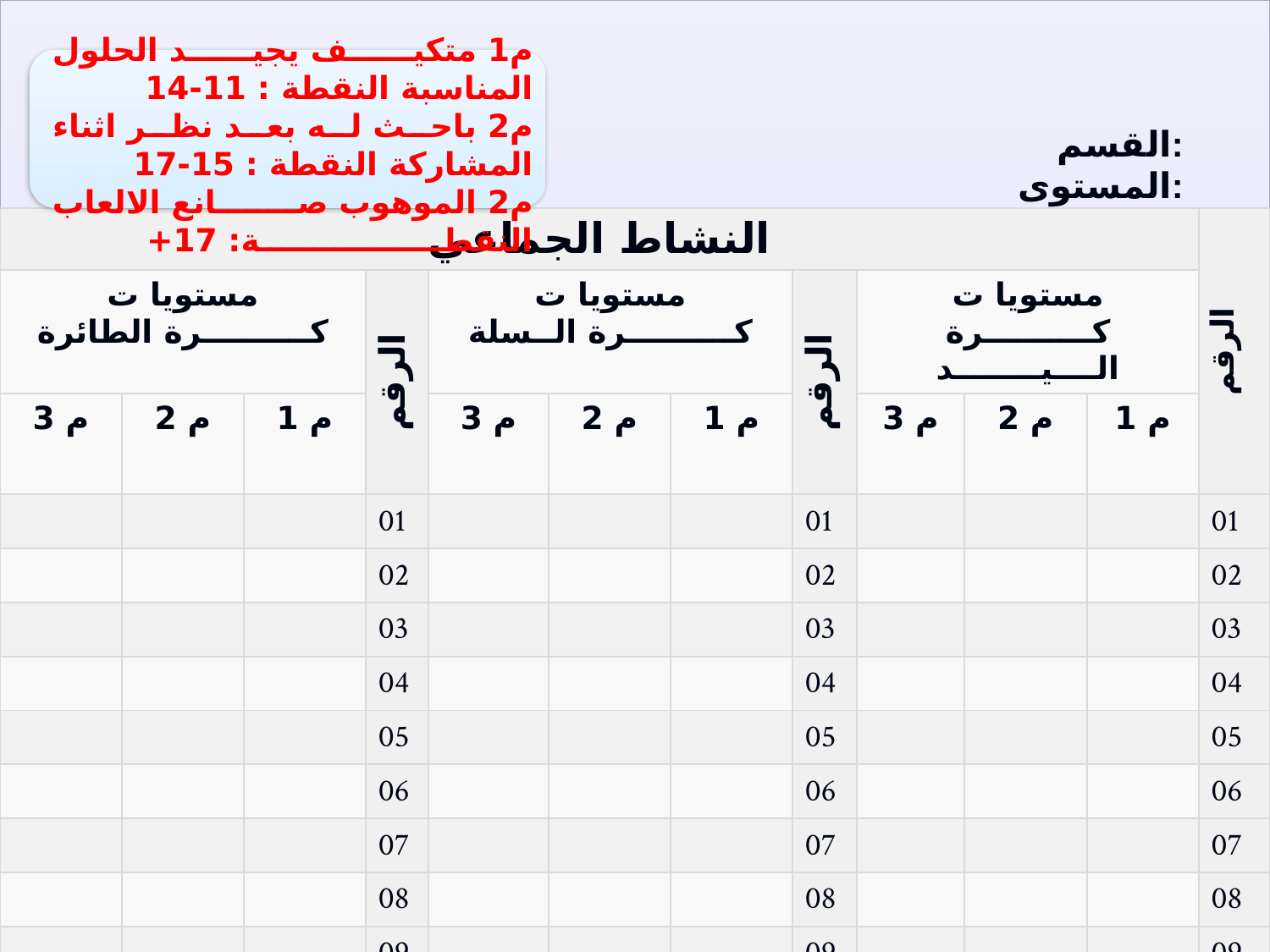

#

م1 متكيف يجيد الحلول المناسبة النقطة : 11-14
م2 باحث له بعد نظر اثناء المشاركة النقطة : 15-17
م2 الموهوب صانع الالعاب النقطـــــــــــــــــة: 17+
القسم:
المستوى:
| النشاط الجماعي |  |  |  |  |  |  |  |  |  |  | الرقم |
| --- | --- | --- | --- | --- | --- | --- | --- | --- | --- | --- | --- |
| مستويا ت كــــــــــرة الطائرة |  |  | الرقم | مستويا ت كــــــــــرة الــسلة |  |  | الرقم | مستويا ت كــــــــــرة الــــيــــــــد |  |  |  |
| م 3 | م 2 | م 1 |  | م 3 | م 2 | م 1 |  | م 3 | م 2 | م 1 |  |
|  |  |  | 01 |  |  |  | 01 |  |  |  | 01 |
|  |  |  | 02 |  |  |  | 02 |  |  |  | 02 |
|  |  |  | 03 |  |  |  | 03 |  |  |  | 03 |
|  |  |  | 04 |  |  |  | 04 |  |  |  | 04 |
|  |  |  | 05 |  |  |  | 05 |  |  |  | 05 |
|  |  |  | 06 |  |  |  | 06 |  |  |  | 06 |
|  |  |  | 07 |  |  |  | 07 |  |  |  | 07 |
|  |  |  | 08 |  |  |  | 08 |  |  |  | 08 |
|  |  |  | 09 |  |  |  | 09 |  |  |  | 09 |
|  |  |  | 10 |  |  |  | 10 |  |  |  | 10 |
|  |  |  | 11 |  |  |  | 11 |  |  |  | 11 |